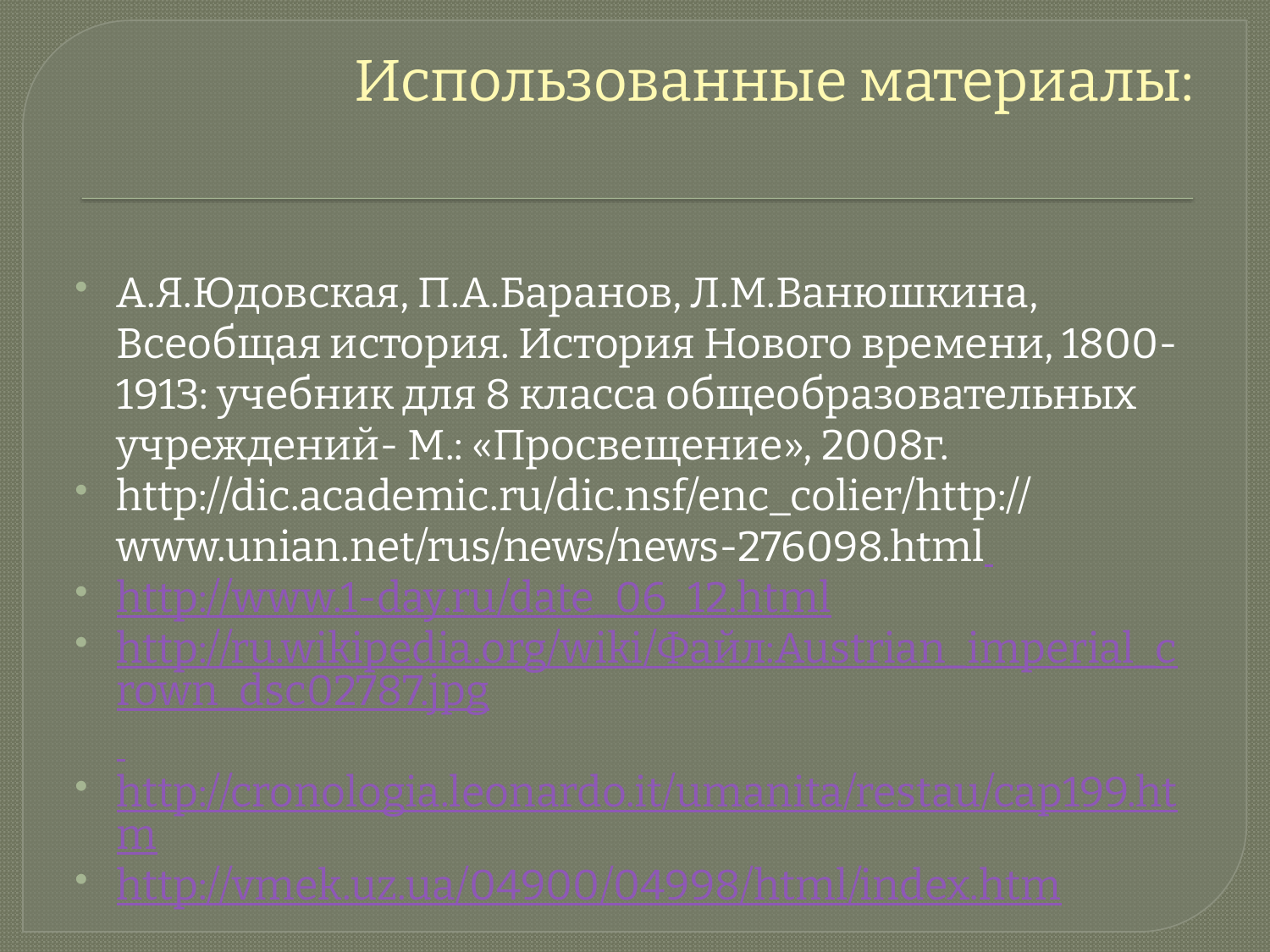

# Использованные материалы:

А.Я.Юдовская, П.А.Баранов, Л.М.Ванюшкина, Всеобщая история. История Нового времени, 1800-1913: учебник для 8 класса общеобразовательных учреждений- М.: «Просвещение», 2008г.
http://dic.academic.ru/dic.nsf/enc_colier/http://www.unian.net/rus/news/news-276098.html
http://www.1-day.ru/date_06_12.html
http://ru.wikipedia.org/wiki/Файл:Austrian_imperial_crown_dsc02787.jpg
http://cronologia.leonardo.it/umanita/restau/cap199.htm
http://vmek.uz.ua/04900/04998/html/index.htm